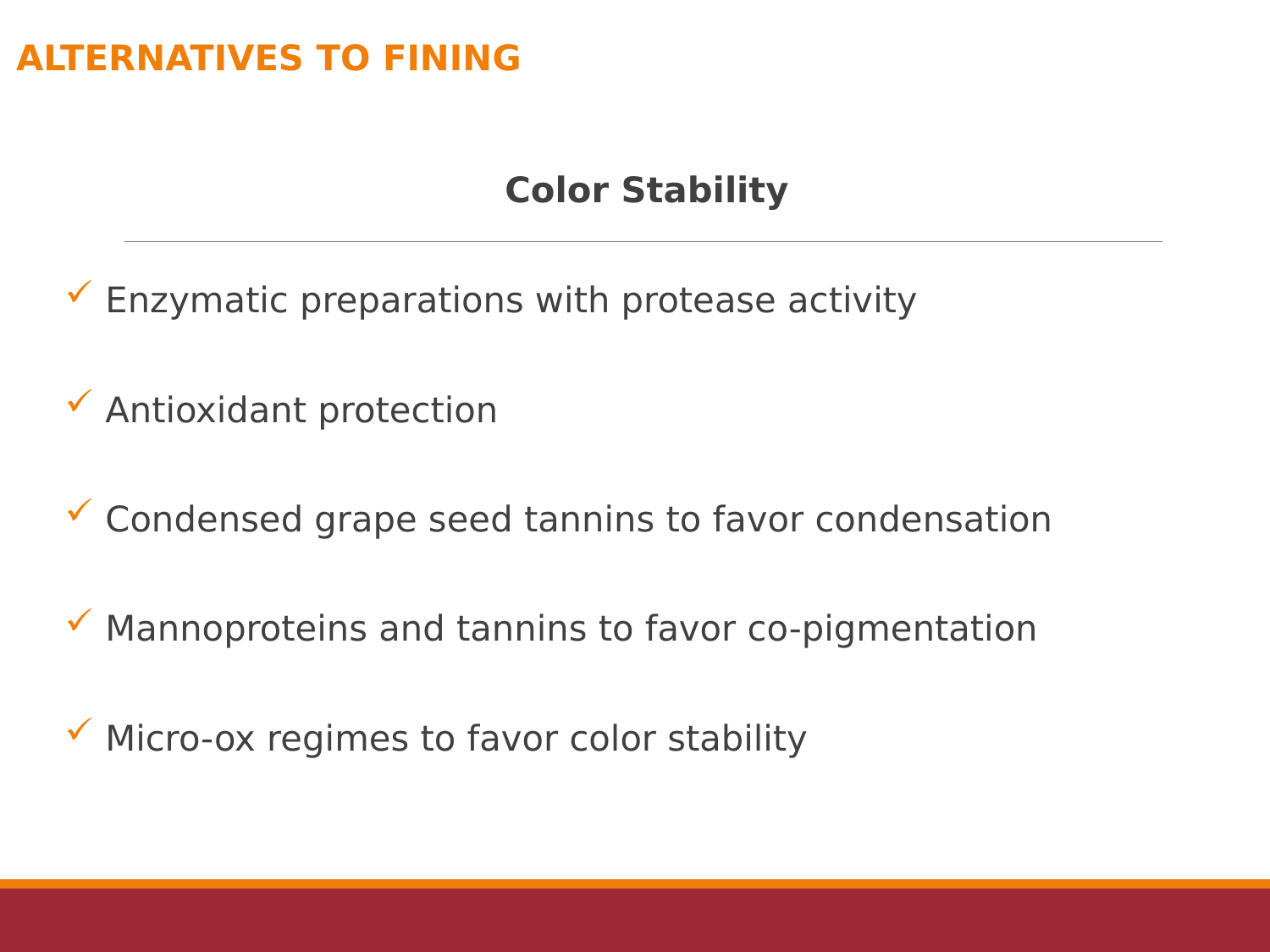

Alternatives to fining
Color Stability
 Enzymatic preparations with protease activity
 Antioxidant protection
 Condensed grape seed tannins to favor condensation
 Mannoproteins and tannins to favor co-pigmentation
 Micro-ox regimes to favor color stability